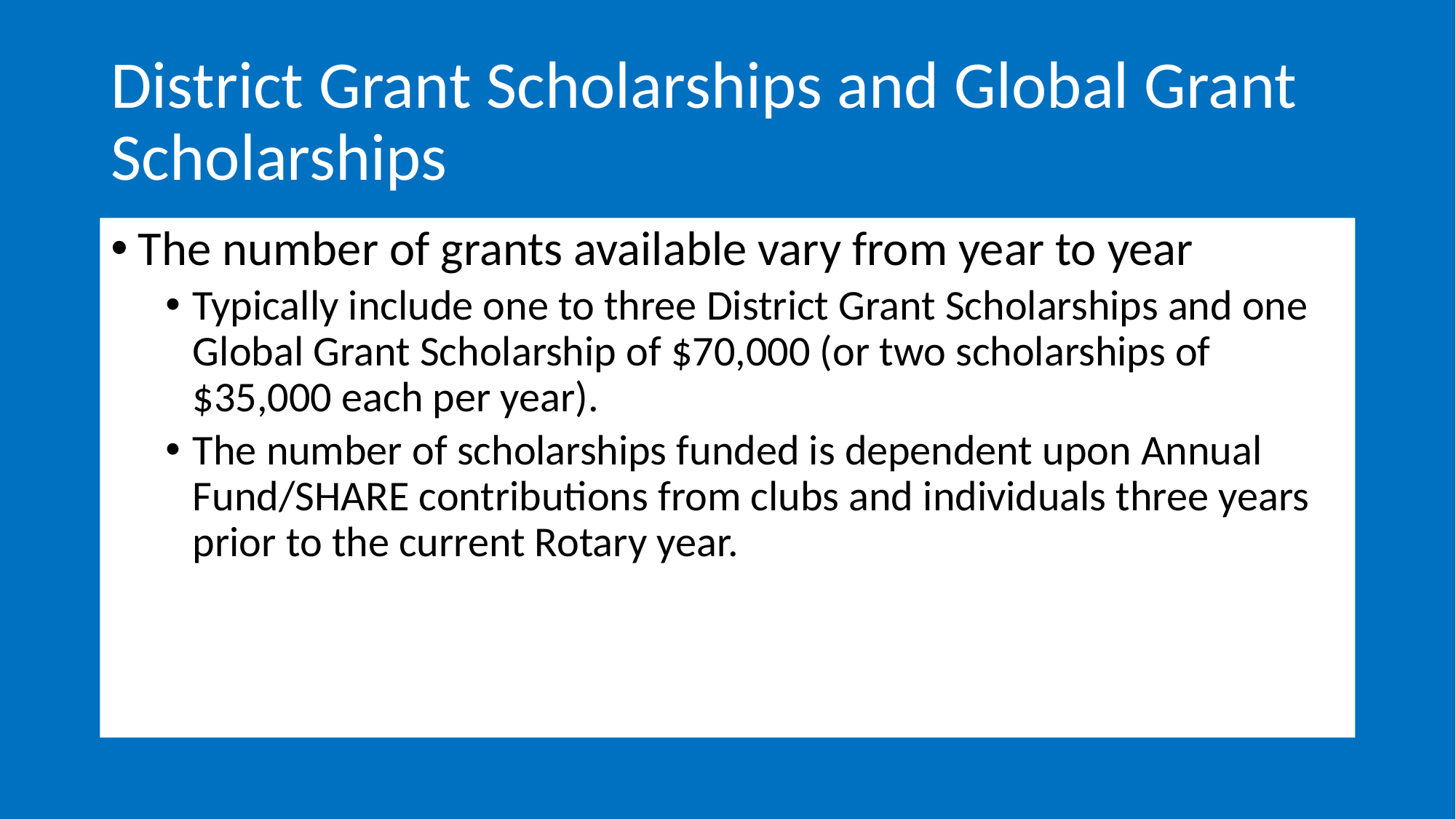

# District Grant Scholarships and Global Grant Scholarships
The number of grants available vary from year to year
Typically include one to three District Grant Scholarships and one Global Grant Scholarship of $70,000 (or two scholarships of $35,000 each per year).
The number of scholarships funded is dependent upon Annual Fund/SHARE contributions from clubs and individuals three years prior to the current Rotary year.